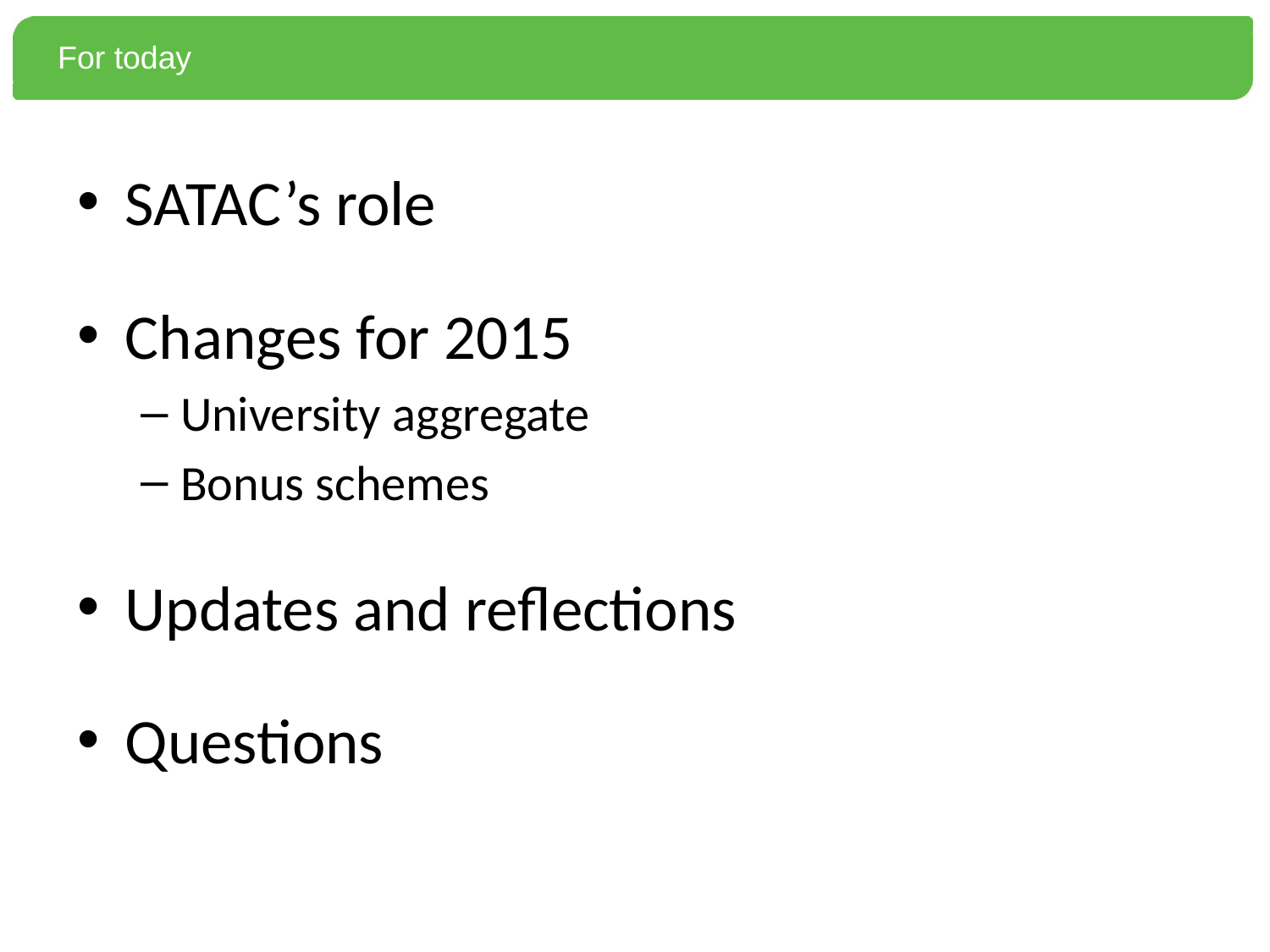

# For today
SATAC’s role

Changes for 2015
University aggregate
Bonus schemes

Updates and reflections

Questions